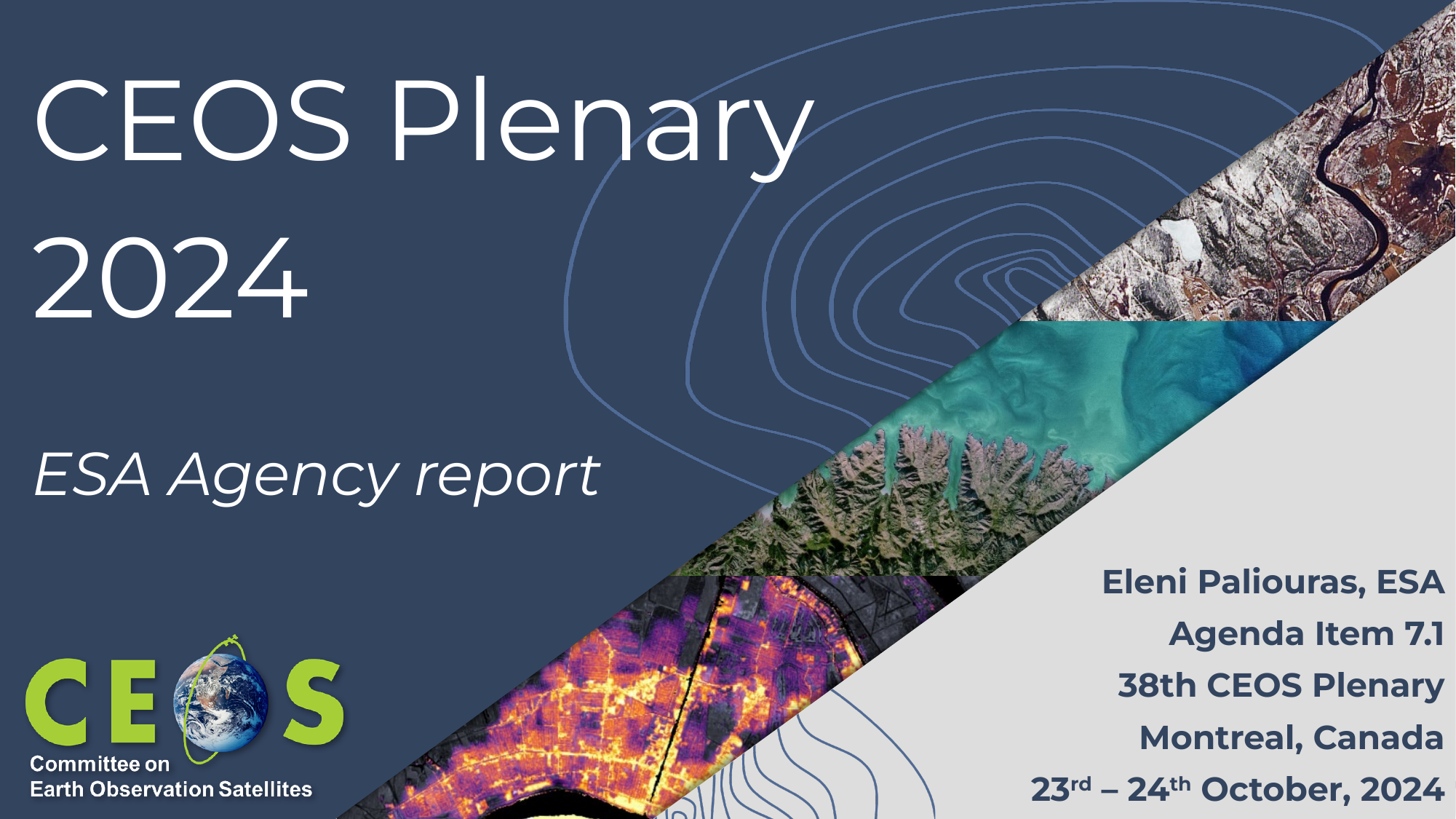

# CEOS Plenary 2024
ESA Agency report

Eleni Paliouras, ESA
Agenda Item 7.1
38th CEOS Plenary
Montreal, Canada
23rd – 24th October, 2024